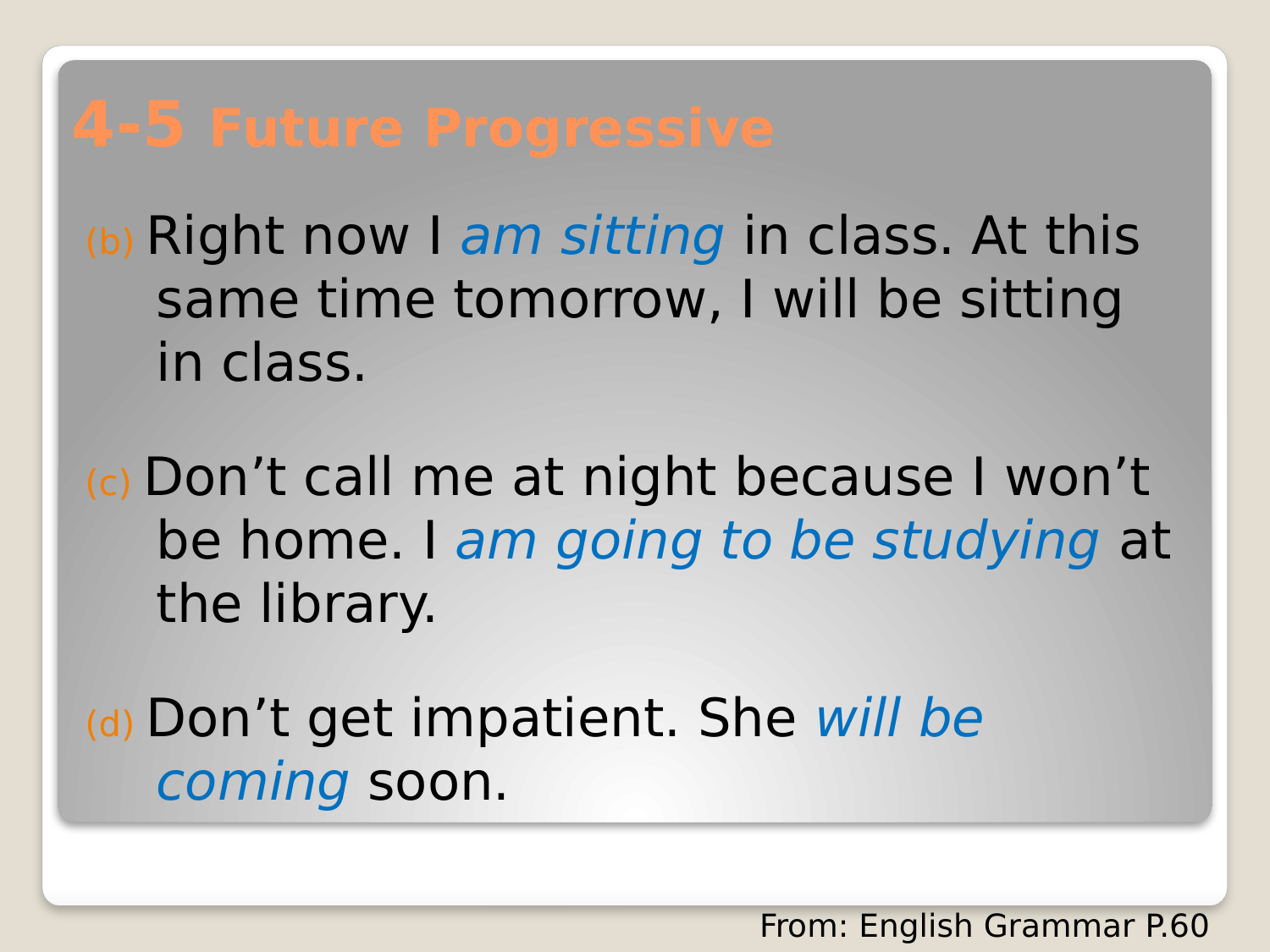

# 4-5 Future Progressive
(b) Right now I am sitting in class. At this same time tomorrow, I will be sitting in class.

(c) Don’t call me at night because I won’t be home. I am going to be studying at the library.

(d) Don’t get impatient. She will be coming soon.
From: English Grammar P.60